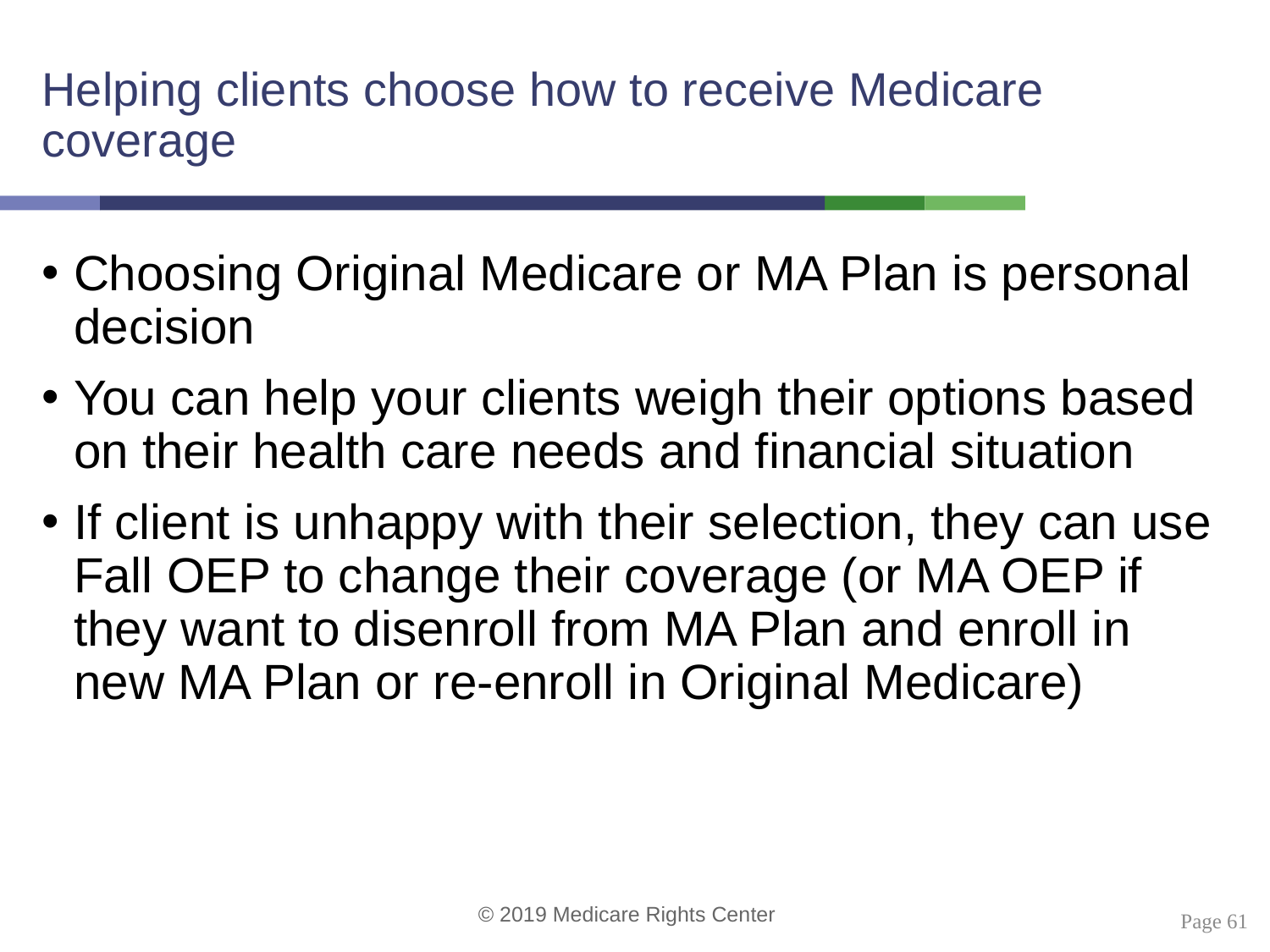

# Helping clients choose how to receive Medicare coverage
Choosing Original Medicare or MA Plan is personal decision
You can help your clients weigh their options based on their health care needs and financial situation
If client is unhappy with their selection, they can use Fall OEP to change their coverage (or MA OEP if they want to disenroll from MA Plan and enroll in new MA Plan or re-enroll in Original Medicare)
 Page 61